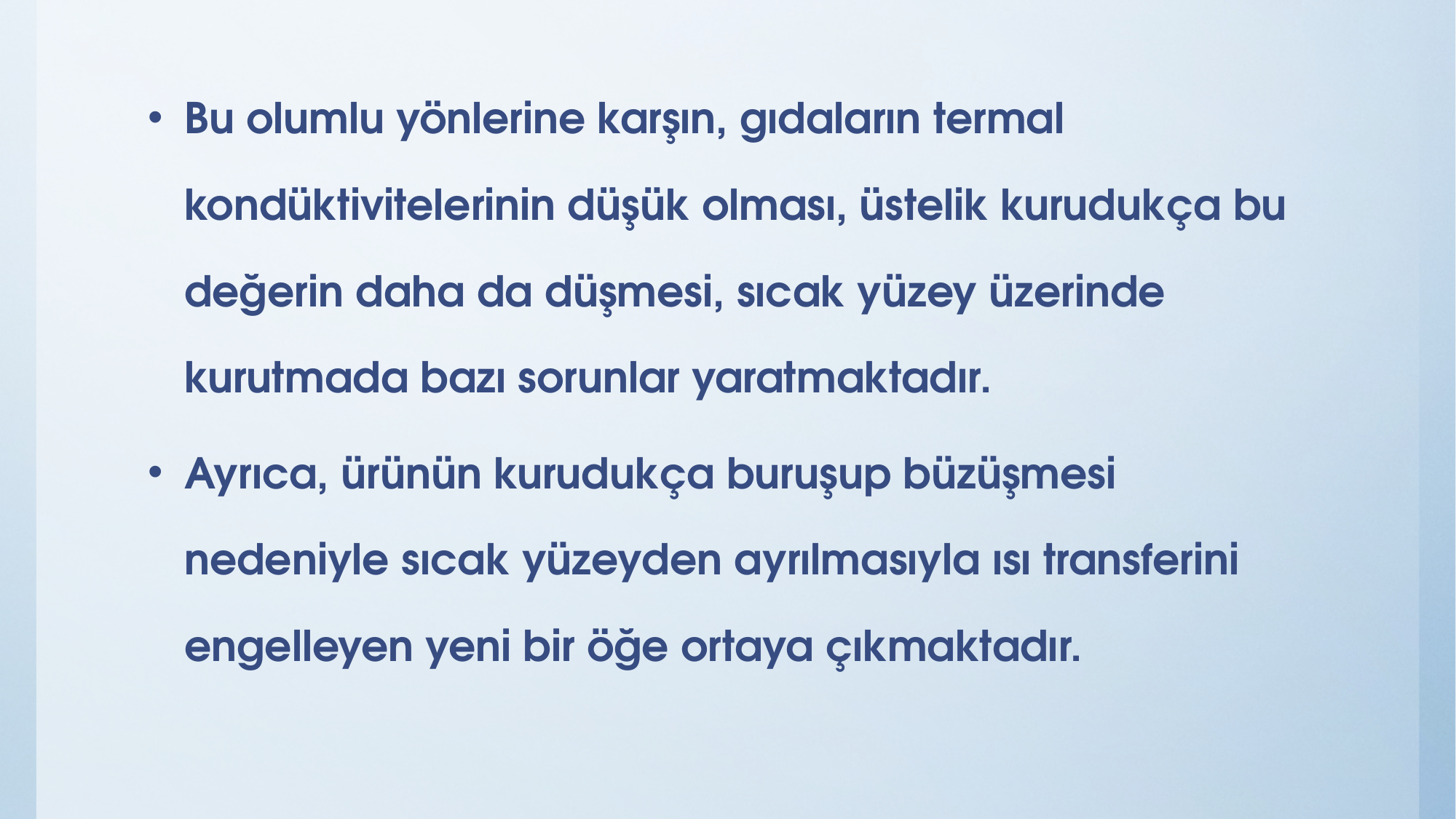

Bu olumlu yönlerine karşın, gıdaların termal kondüktivitelerinin düşük olması, üstelik kurudukça bu değerin daha da düşmesi, sıcak yüzey üzerinde kurutmada bazı sorunlar yaratmaktadır.
Ayrıca, ürünün kurudukça buruşup büzüşmesi nedeniyle sıcak yüzeyden ayrılmasıyla ısı transferini engelleyen yeni bir öğe ortaya çıkmaktadır.